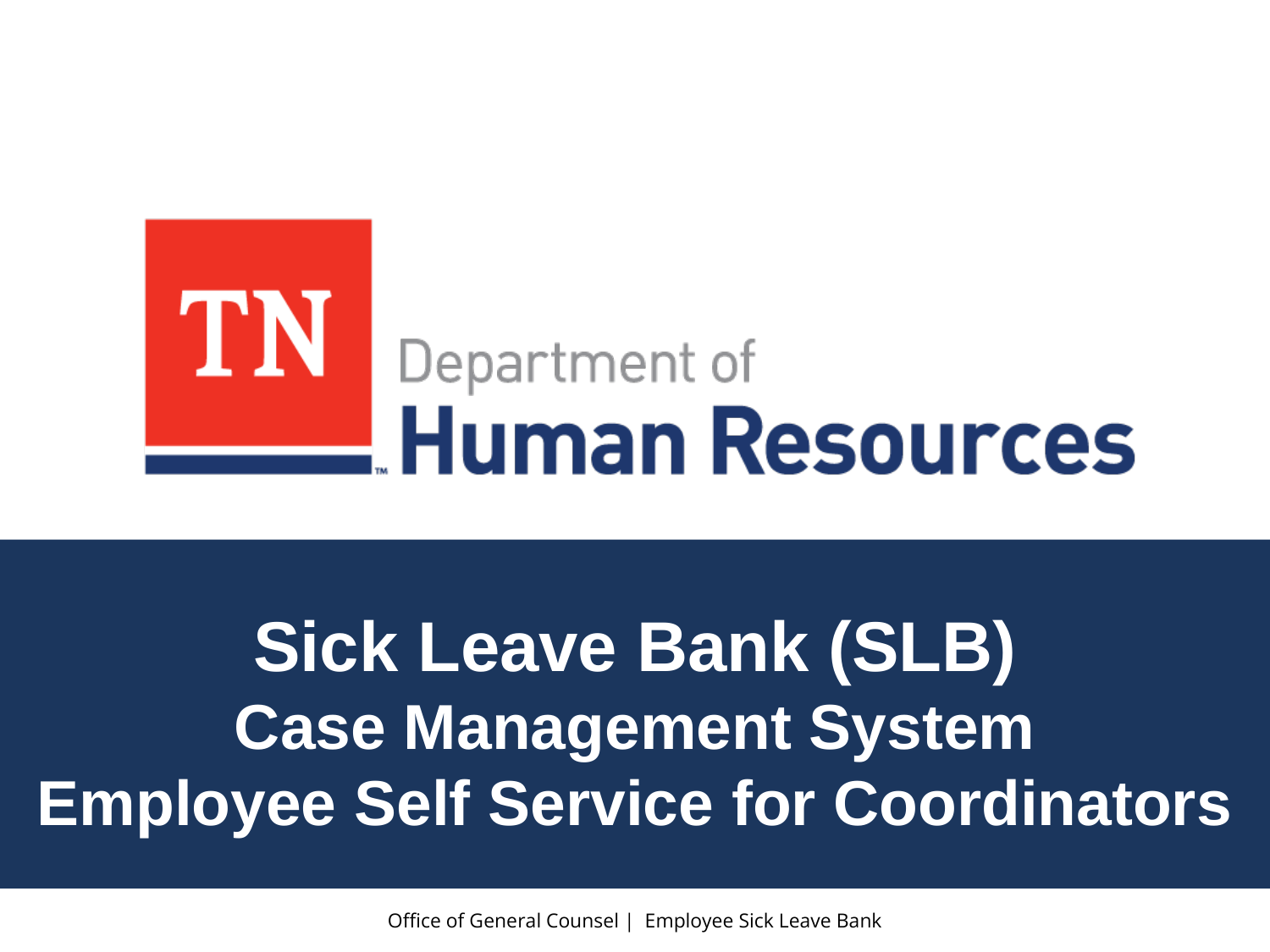

# Sick Leave Bank (SLB) Case Management System Employee Self Service for Coordinators
Office of General Counsel |  Employee Sick Leave Bank